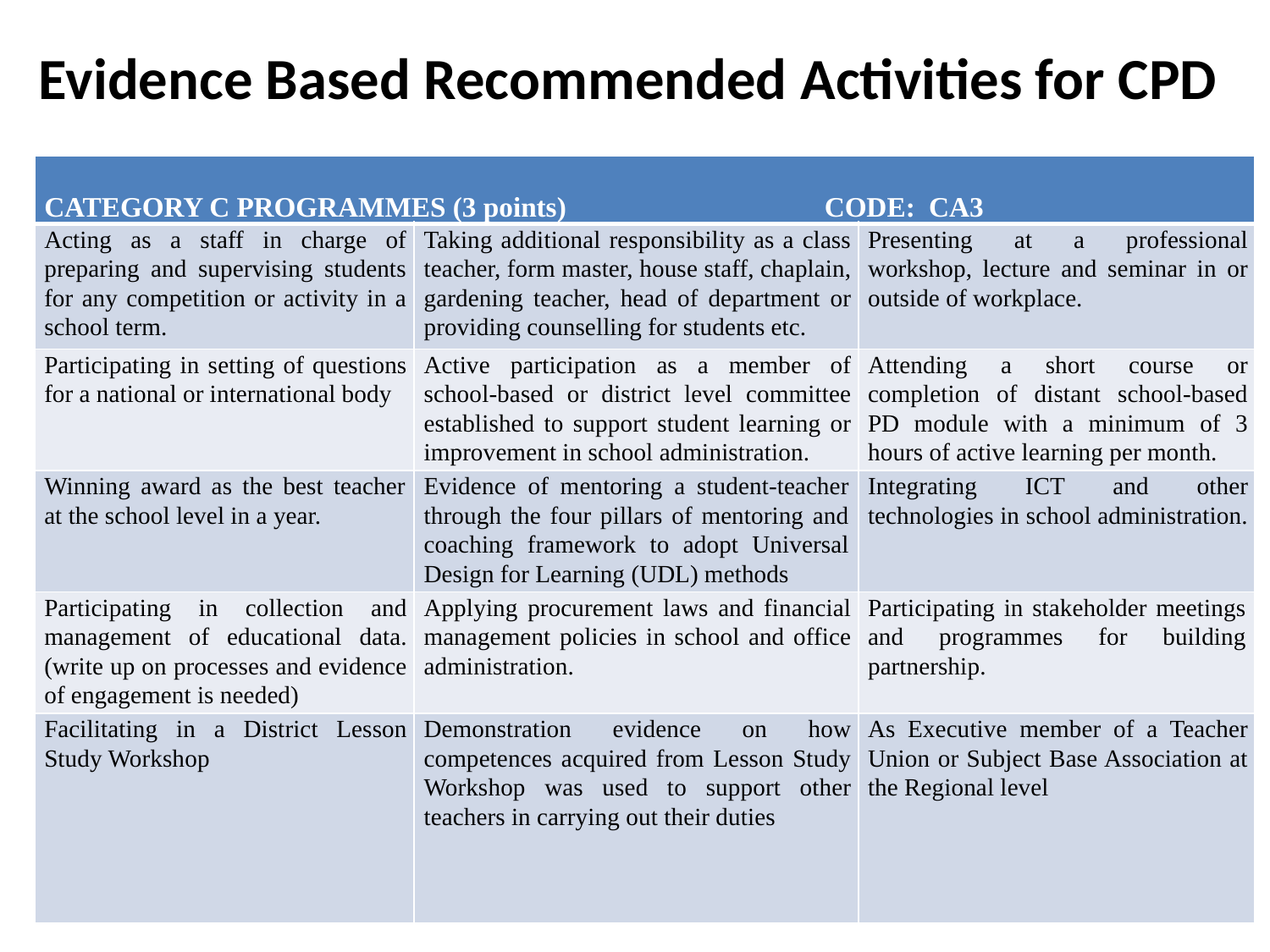

# Evidence Based Recommended Activities for CPD
| CATEGORY C PROGRAMMES (3 points) CODE: CA3 |  |  |
| --- | --- | --- |
| Acting as a staff in charge of preparing and supervising students for any competition or activity in a school term. | Taking additional responsibility as a class teacher, form master, house staff, chaplain, gardening teacher, head of department or providing counselling for students etc. | Presenting at a professional workshop, lecture and seminar in or outside of workplace. |
| Participating in setting of questions for a national or international body | Active participation as a member of school-based or district level committee established to support student learning or improvement in school administration. | Attending a short course or completion of distant school-based PD module with a minimum of 3 hours of active learning per month. |
| Winning award as the best teacher at the school level in a year. | Evidence of mentoring a student-teacher through the four pillars of mentoring and coaching framework to adopt Universal Design for Learning (UDL) methods | Integrating ICT and other technologies in school administration. |
| Participating in collection and management of educational data. (write up on processes and evidence of engagement is needed) | Applying procurement laws and financial management policies in school and office administration. | Participating in stakeholder meetings and programmes for building partnership. |
| Facilitating in a District Lesson Study Workshop | Demonstration evidence on how competences acquired from Lesson Study Workshop was used to support other teachers in carrying out their duties | As Executive member of a Teacher Union or Subject Base Association at the Regional level |